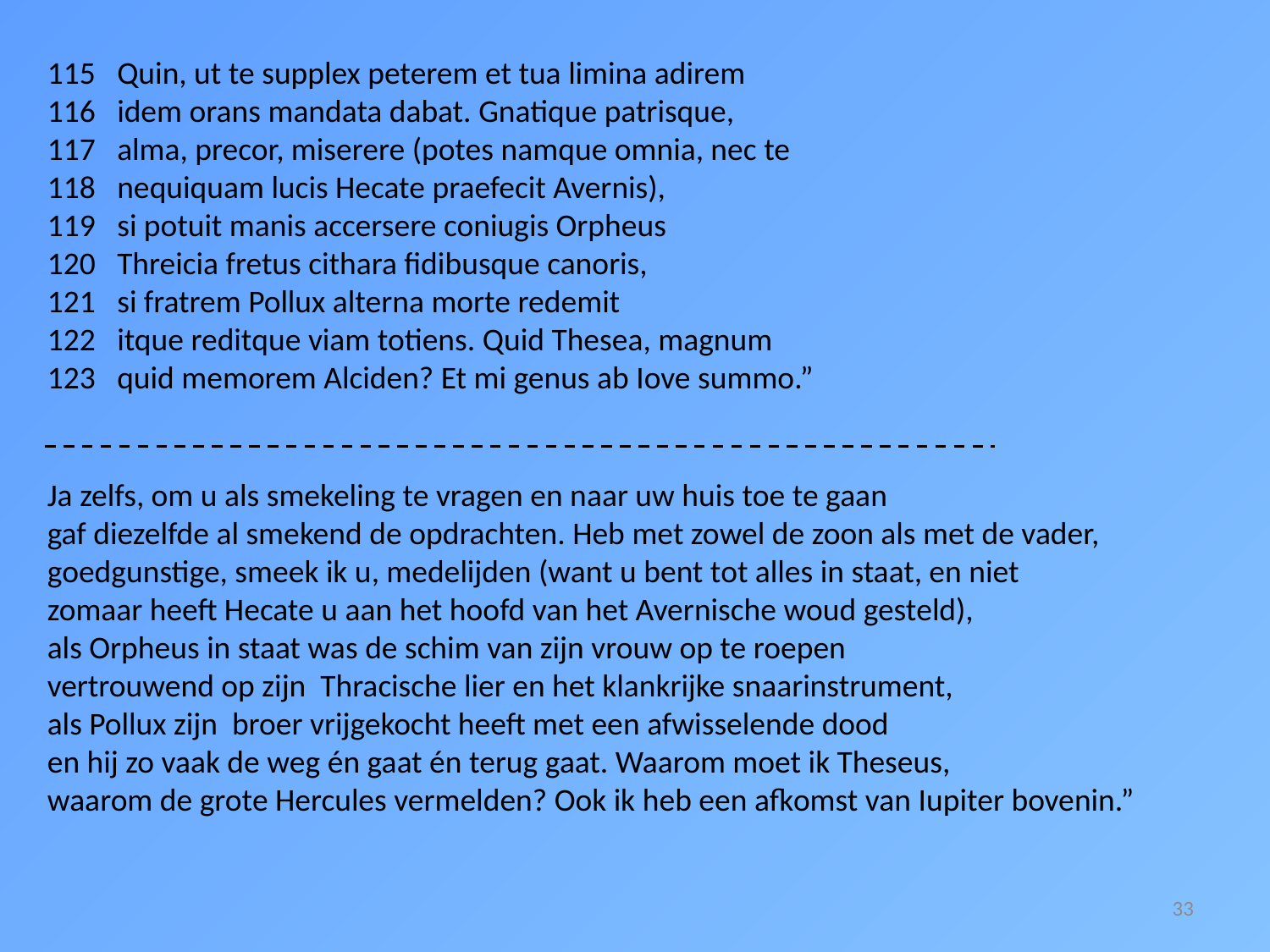

115   Quin, ut te supplex peterem et tua limina adirem
116   idem orans mandata dabat. Gnatique patrisque,
117   alma, precor, miserere (potes namque omnia, nec te
118   nequiquam lucis Hecate praefecit Avernis),
119   si potuit manis accersere coniugis Orpheus
120   Threicia fretus cithara fidibusque canoris,
121   si fratrem Pollux alterna morte redemit
122   itque reditque viam totiens. Quid Thesea, magnum
123   quid memorem Alciden? Et mi genus ab Iove summo.”
Ja zelfs, om u als smekeling te vragen en naar uw huis toe te gaan
gaf diezelfde al smekend de opdrachten. Heb met zowel de zoon als met de vader,
goedgunstige, smeek ik u, medelijden (want u bent tot alles in staat, en niet
zomaar heeft Hecate u aan het hoofd van het Avernische woud gesteld),
als Orpheus in staat was de schim van zijn vrouw op te roepen
vertrouwend op zijn  Thracische lier en het klankrijke snaarinstrument,
als Pollux zijn  broer vrijgekocht heeft met een afwisselende dood
en hij zo vaak de weg én gaat én terug gaat. Waarom moet ik Theseus,
waarom de grote Hercules vermelden? Ook ik heb een afkomst van Iupiter bovenin.”
33